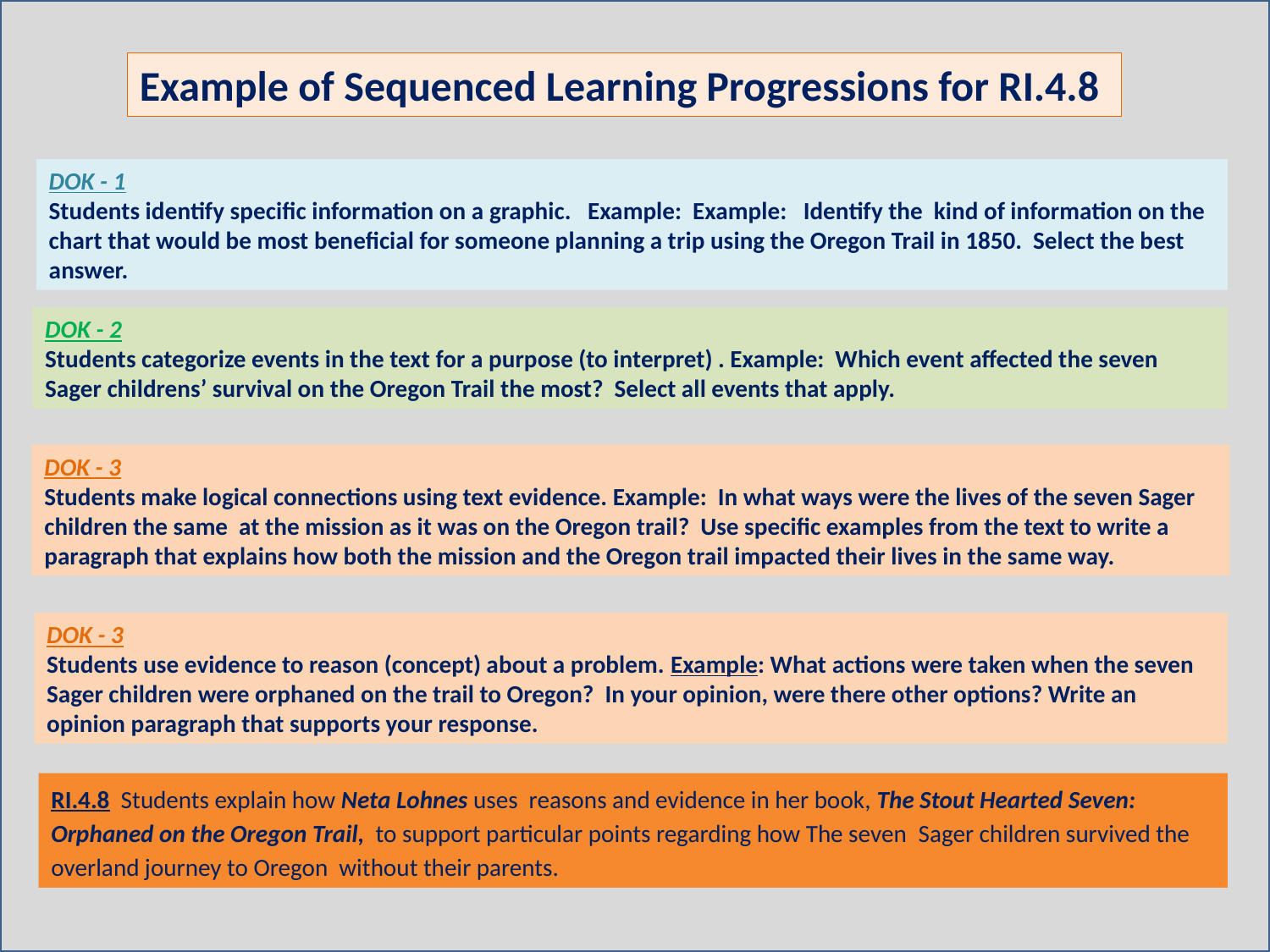

Example of Sequenced Learning Progressions for RI.4.8
DOK - 1
Students identify specific information on a graphic.   Example:  Example:   Identify the  kind of information on the chart that would be most beneficial for someone planning a trip using the Oregon Trail in 1850.  Select the best answer.
DOK - 2
Students categorize events in the text for a purpose (to interpret) . Example:  Which event affected the seven Sager childrens’ survival on the Oregon Trail the most?  Select all events that apply.
DOK - 3
Students make logical connections using text evidence. Example:  In what ways were the lives of the seven Sager children the same  at the mission as it was on the Oregon trail?  Use specific examples from the text to write a paragraph that explains how both the mission and the Oregon trail impacted their lives in the same way.
DOK - 3
Students use evidence to reason (concept) about a problem. Example: What actions were taken when the seven Sager children were orphaned on the trail to Oregon?  In your opinion, were there other options? Write an opinion paragraph that supports your response.
RI.4.8  Students explain how Neta Lohnes uses  reasons and evidence in her book, The Stout Hearted Seven:
Orphaned on the Oregon Trail,  to support particular points regarding how The seven  Sager children survived the
overland journey to Oregon  without their parents.
Susan Richmond
18